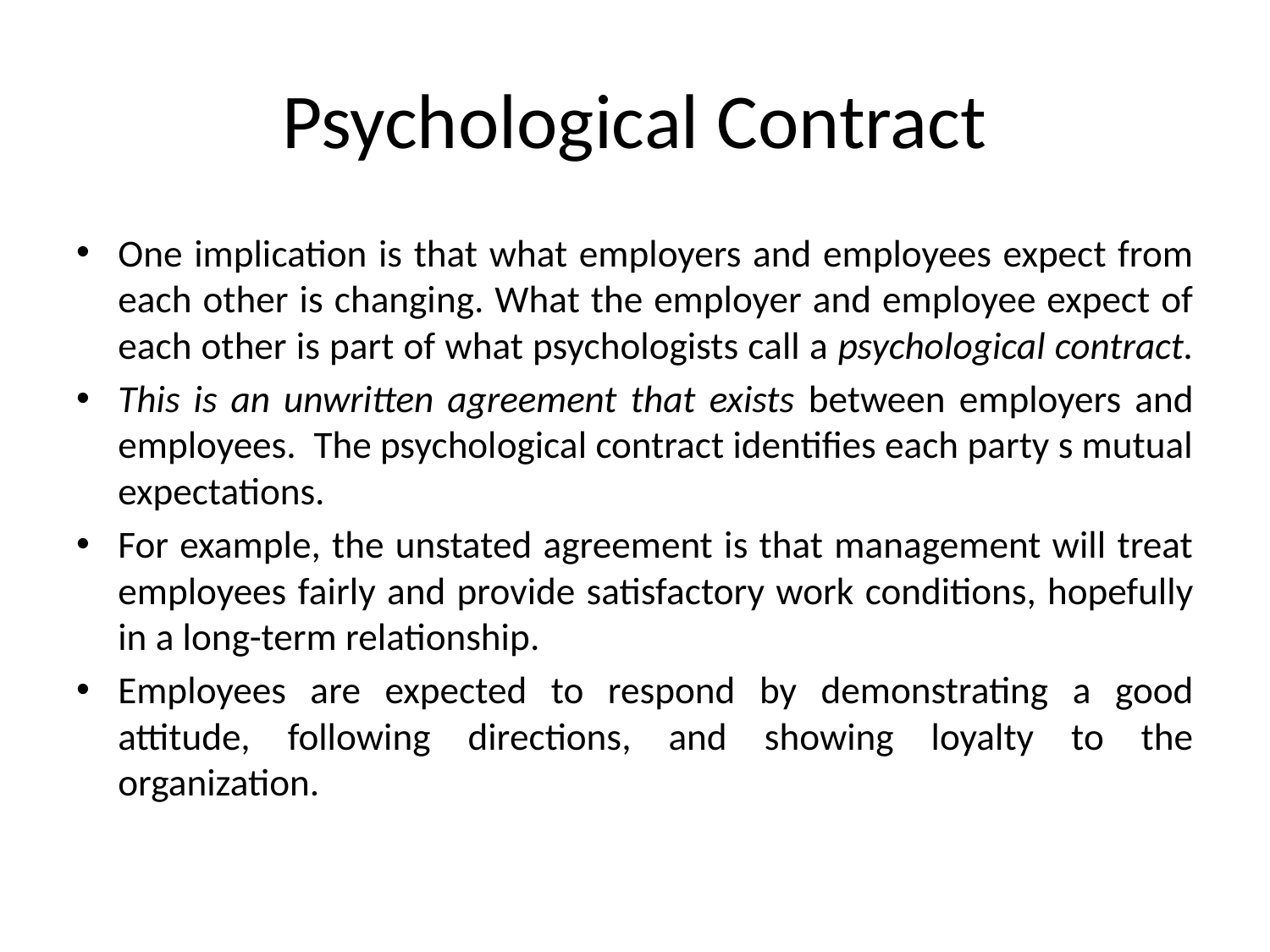

# Psychological Contract
One implication is that what employers and employees expect from each other is changing. What the employer and employee expect of each other is part of what psychologists call a psychological contract.
This is an unwritten agreement that exists between employers and employees.  The psychological contract identifies each party s mutual expectations.
For example, the unstated agreement is that management will treat employees fairly and provide satisfactory work conditions, hopefully in a long-term relationship.
Employees are expected to respond by demonstrating a good attitude, following directions, and showing loyalty to the organization.